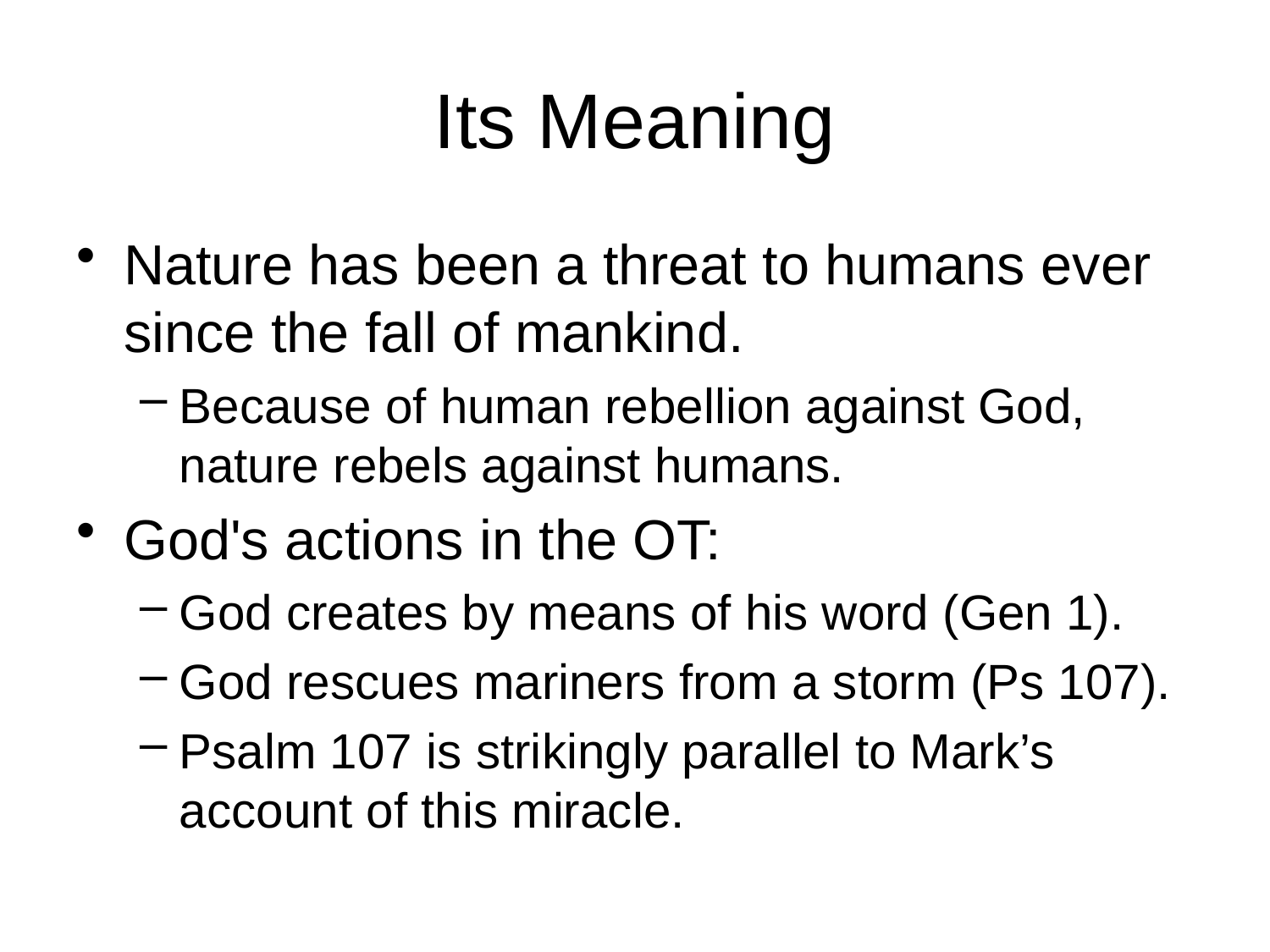

# Its Meaning
Nature has been a threat to humans ever since the fall of mankind.
Because of human rebellion against God, nature rebels against humans.
God's actions in the OT:
God creates by means of his word (Gen 1).
God rescues mariners from a storm (Ps 107).
Psalm 107 is strikingly parallel to Mark’s account of this miracle.